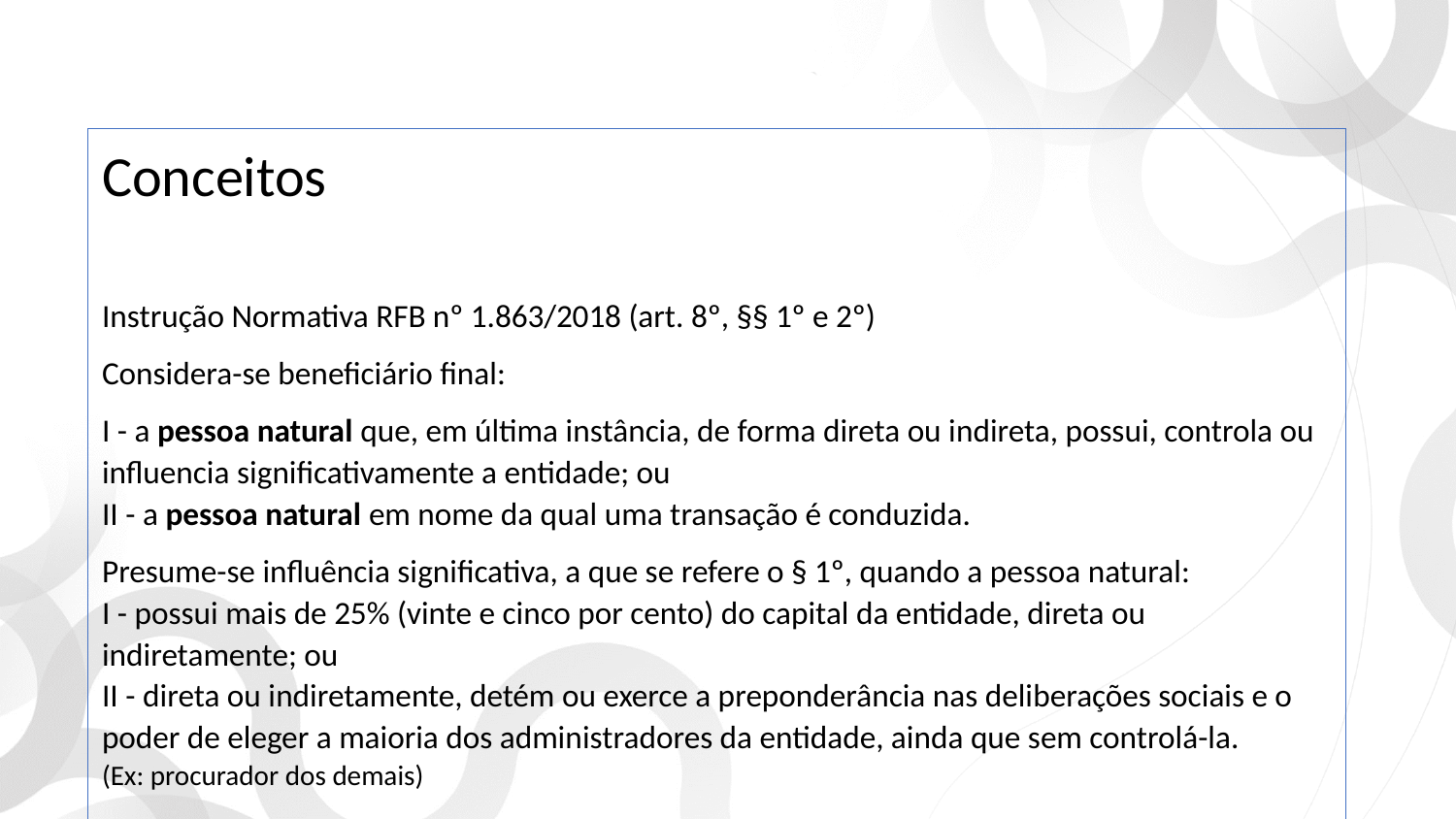

Conceitos

Instrução Normativa RFB nº 1.863/2018 (art. 8º, §§ 1º e 2º)
Considera-se beneficiário final:
I - a pessoa natural que, em última instância, de forma direta ou indireta, possui, controla ou influencia significativamente a entidade; ou
II - a pessoa natural em nome da qual uma transação é conduzida.
Presume-se influência significativa, a que se refere o § 1º, quando a pessoa natural:
I - possui mais de 25% (vinte e cinco por cento) do capital da entidade, direta ou indiretamente; ou
II - direta ou indiretamente, detém ou exerce a preponderância nas deliberações sociais e o poder de eleger a maioria dos administradores da entidade, ainda que sem controlá-la.
(Ex: procurador dos demais)